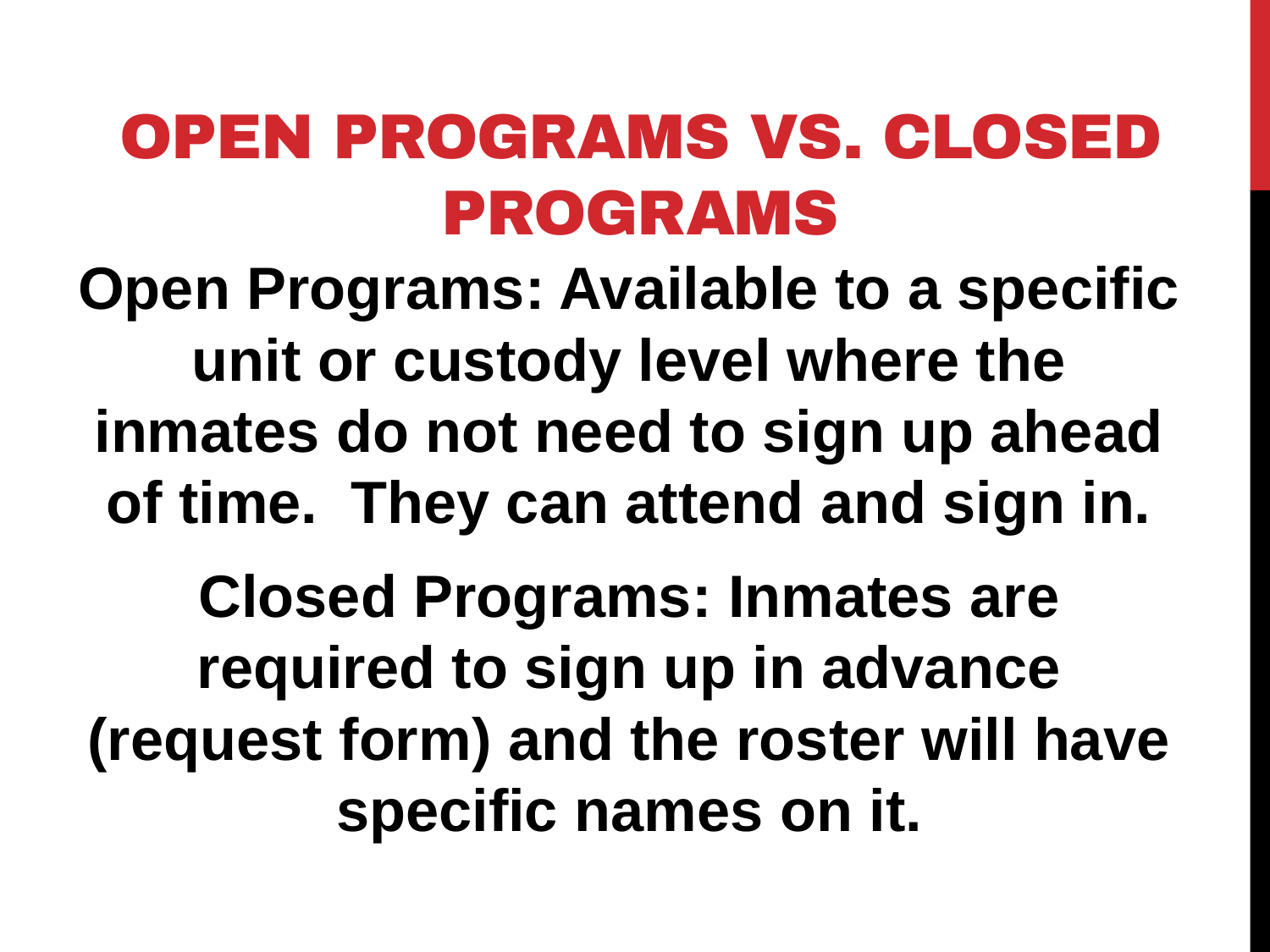

# OPEN PROGRAMS VS. CLOSED PROGRAMS
Open Programs: Available to a specific unit or custody level where the inmates do not need to sign up ahead of time.  They can attend and sign in.
Closed Programs: Inmates are required to sign up in advance (request form) and the roster will have specific names on it.